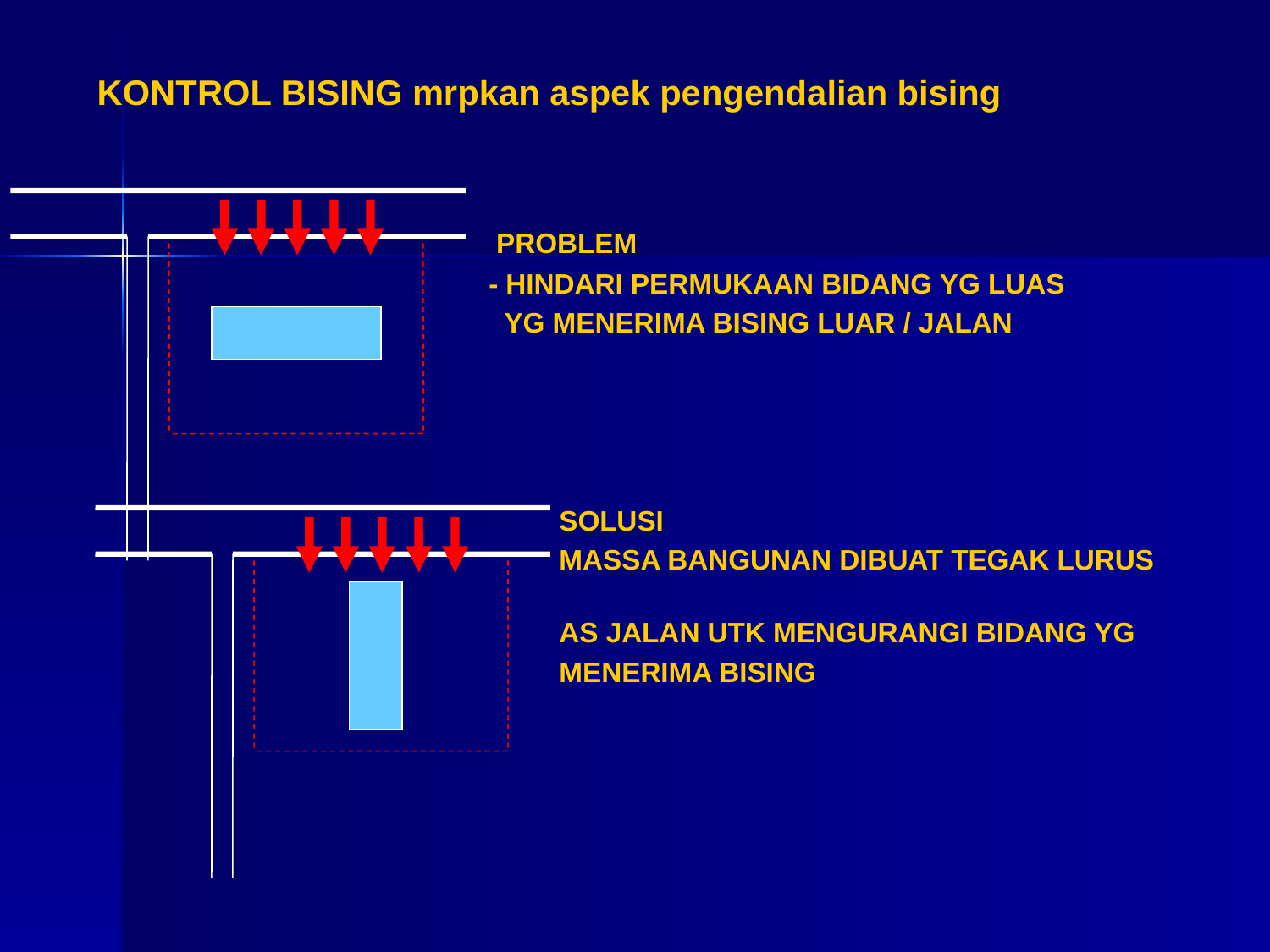

KONTROL BISING mrpkan aspek pengendalian bising

                                         PROBLEM
                                                  - HINDARI PERMUKAAN BIDANG YG LUAS
                                                    YG MENERIMA BISING LUAR / JALAN

                                                           SOLUSI
                                                           MASSA BANGUNAN DIBUAT TEGAK LURUS
                                                           AS JALAN UTK MENGURANGI BIDANG YG
                                                           MENERIMA BISING